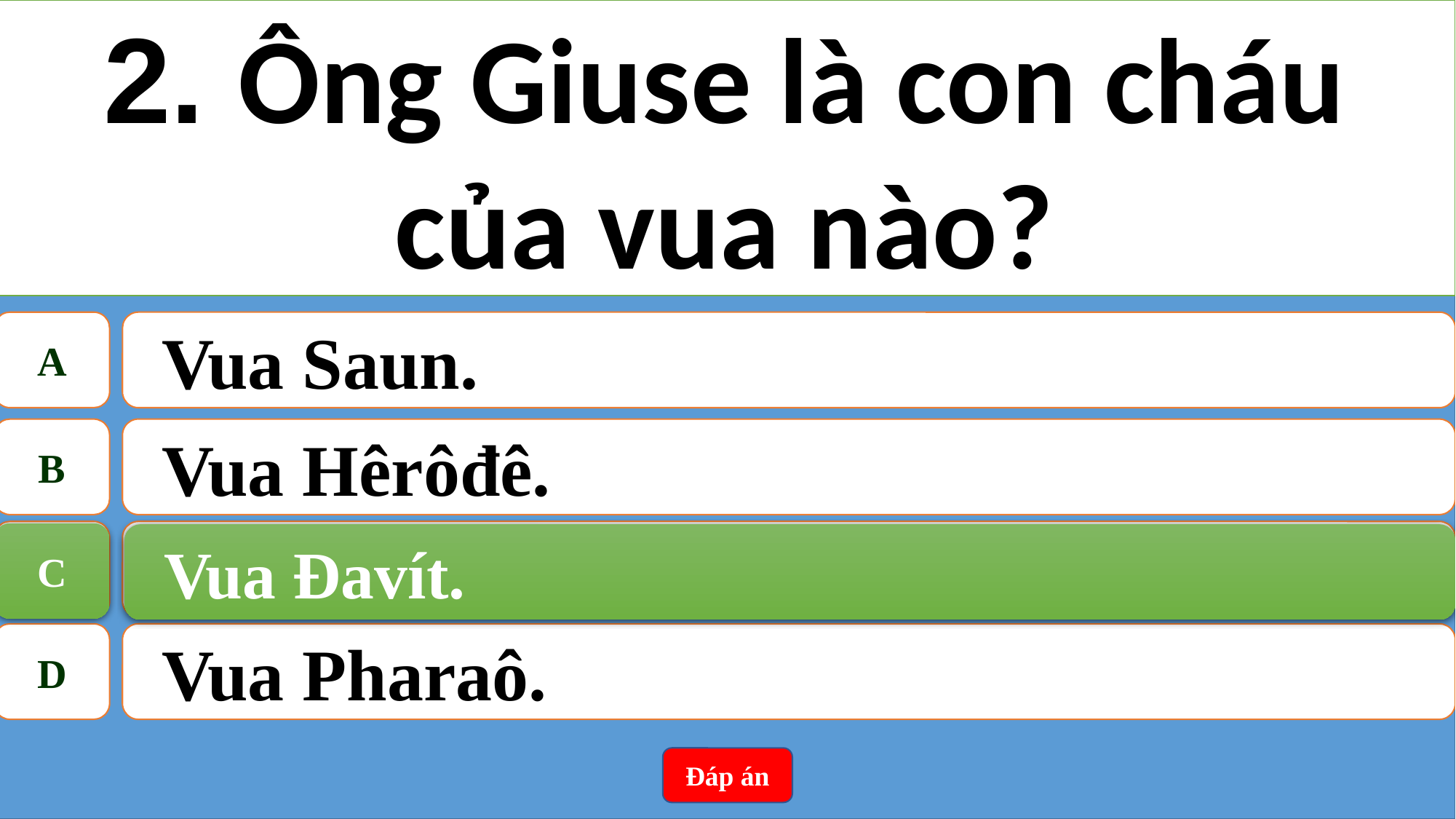

2. Ông Giuse là con cháu của vua nào?
A
Vua Saun.
B
Vua Hêrôđê.
C
Vua Đavít.
C
Vua Đavít.
D
Vua Pharaô.
Đáp án